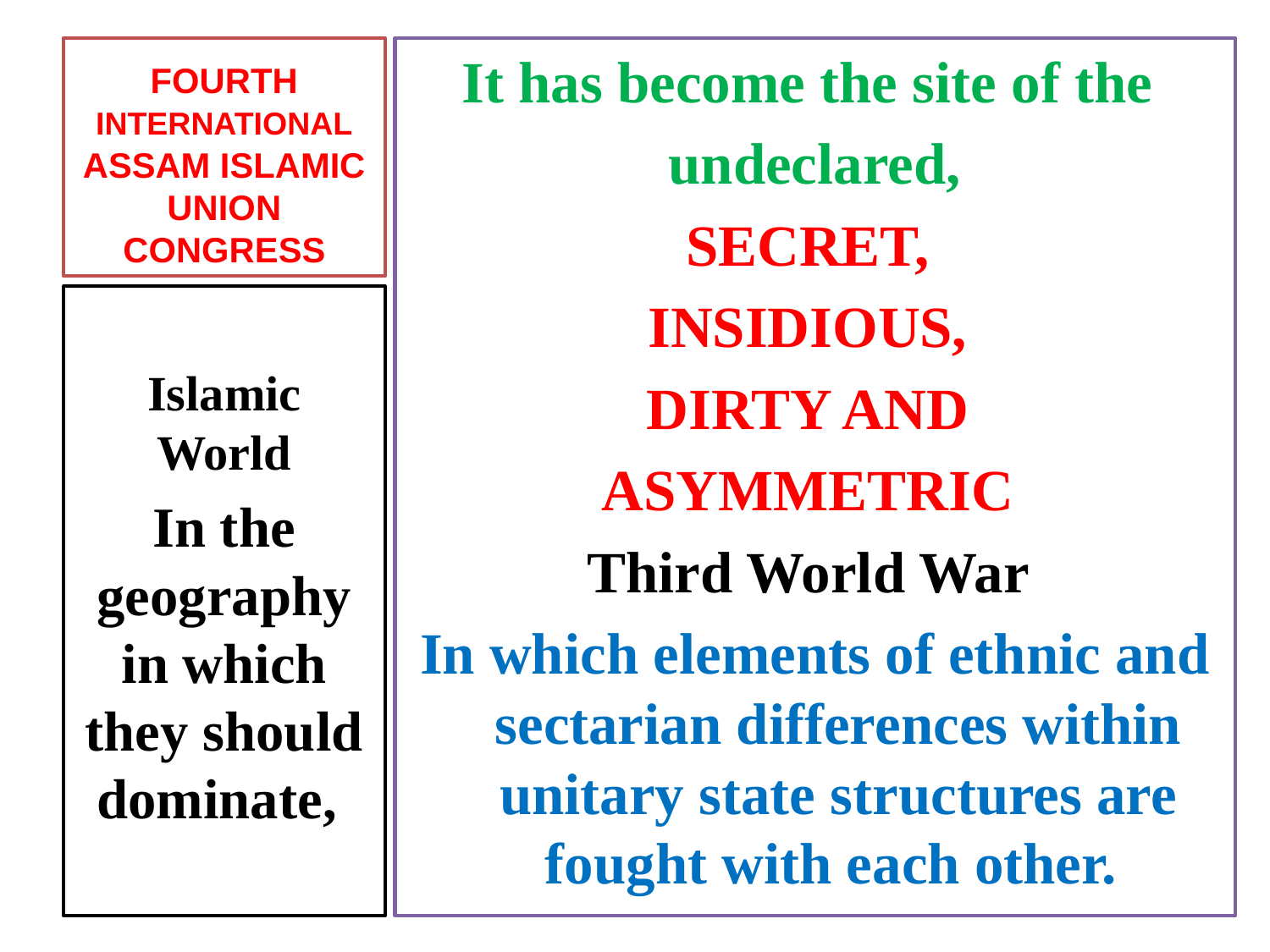

# FOURTH INTERNATIONAL ASSAM ISLAMIC UNION CONGRESS
It has become the site of the
undeclared,
SECRET,
INSIDIOUS,
DIRTY AND
ASYMMETRIC
Third World War
In which elements of ethnic and sectarian differences within unitary state structures are fought with each other.

Islamic World
In the geography in which they should dominate,